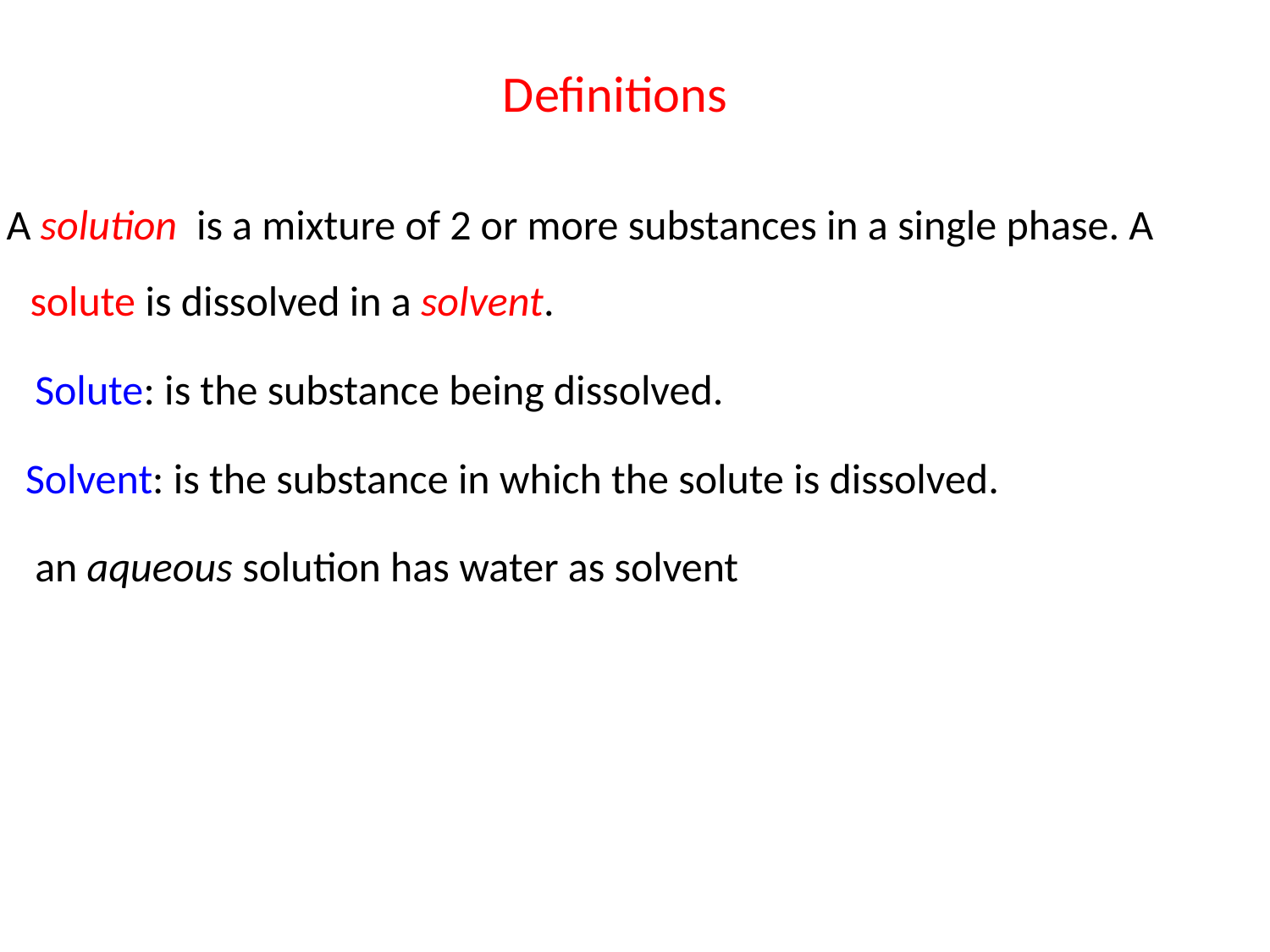

Definitions
A solution  is a mixture of 2 or more substances in a single phase. A solute is dissolved in a solvent.
   Solute: is the substance being dissolved.
  Solvent: is the substance in which the solute is dissolved.
   an aqueous solution has water as solvent